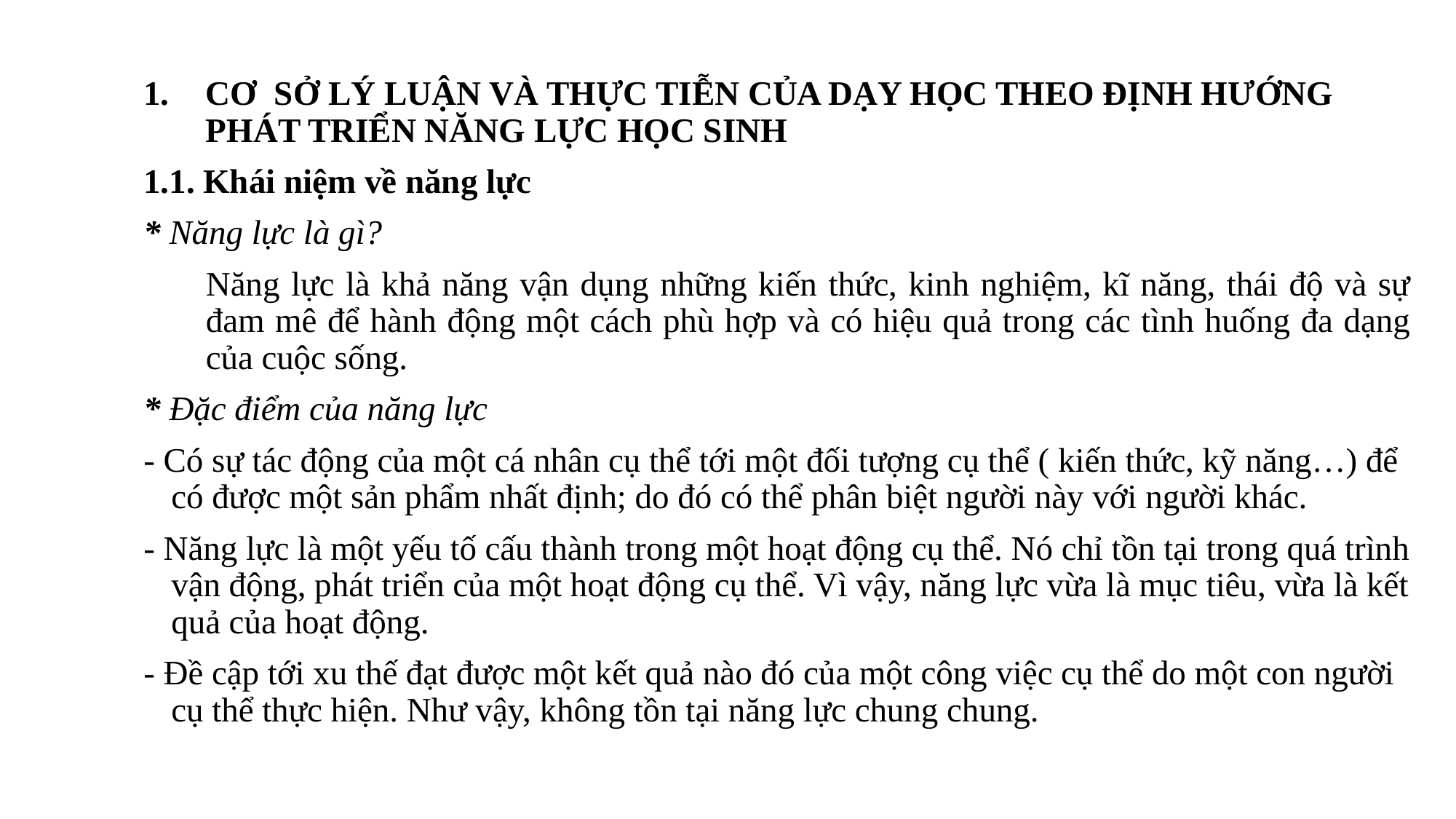

CƠ  SỞ LÝ LUẬN VÀ THỰC TIỄN CỦA DẠY HỌC THEO ĐỊNH HƯỚNG PHÁT TRIỂN NĂNG LỰC HỌC SINH
1.1. Khái niệm về năng lực
* Năng lực là gì?
		Năng lực là khả năng vận dụng những kiến thức, kinh nghiệm, kĩ năng, thái độ và sự đam mê để hành động một cách phù hợp và có hiệu quả trong các tình huống đa dạng của cuộc sống.
* Đặc điểm của năng lực
- Có sự tác động của một cá nhân cụ thể tới một đối tượng cụ thể ( kiến thức, kỹ năng…) để có được một sản phẩm nhất định; do đó có thể phân biệt người này với người khác.
- Năng lực là một yếu tố cấu thành trong một hoạt động cụ thể. Nó chỉ tồn tại trong quá trình vận động, phát triển của một hoạt động cụ thể. Vì vậy, năng lực vừa là mục tiêu, vừa là kết quả của hoạt động.
- Đề cập tới xu thế đạt được một kết quả nào đó của một công việc cụ thể do một con người cụ thể thực hiện. Như vậy, không tồn tại năng lực chung chung.